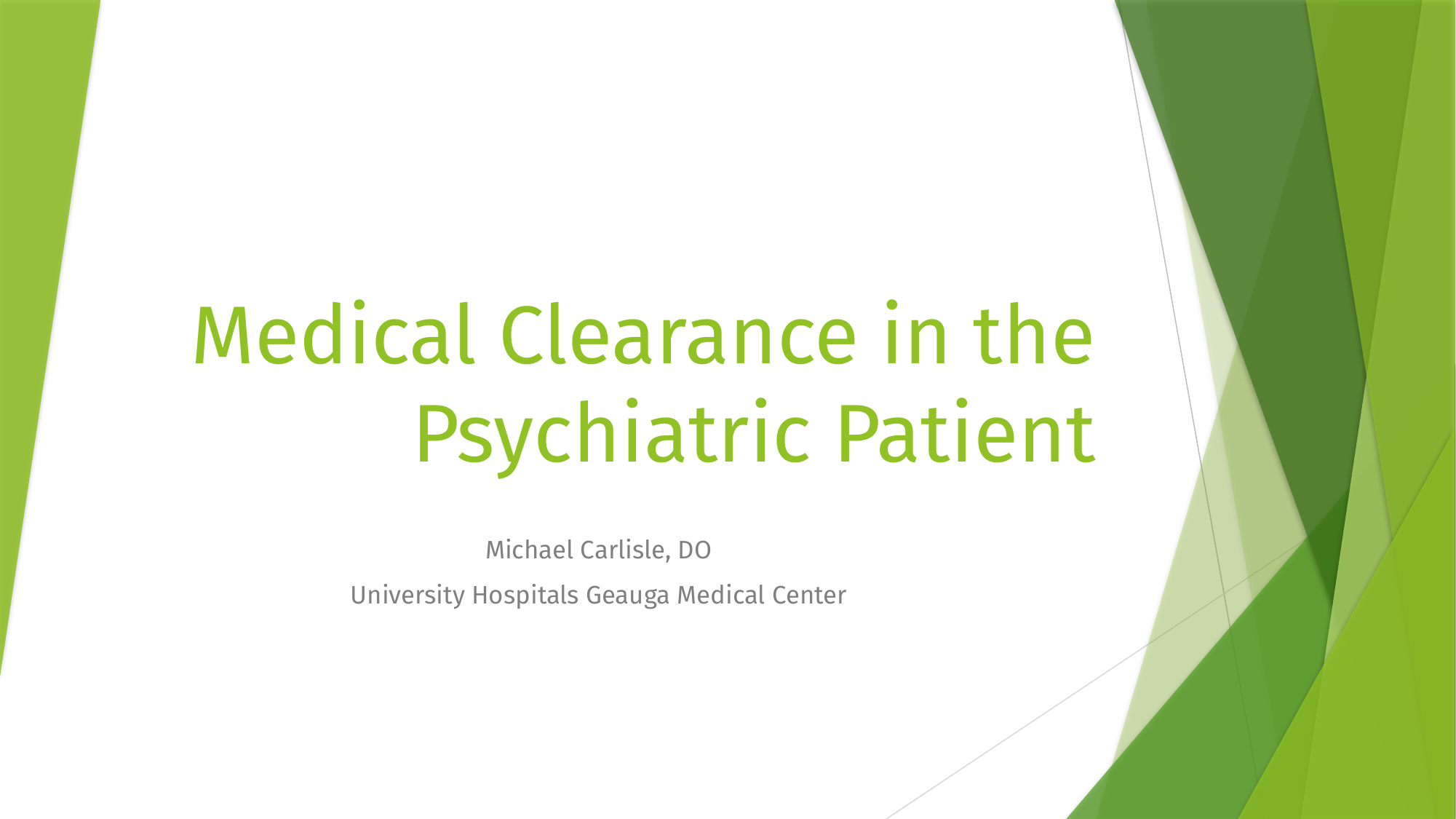

# Medical Clearance in the Psychiatric Patient

Michael Carlisle, DO
University Hospitals Geauga Medical Center